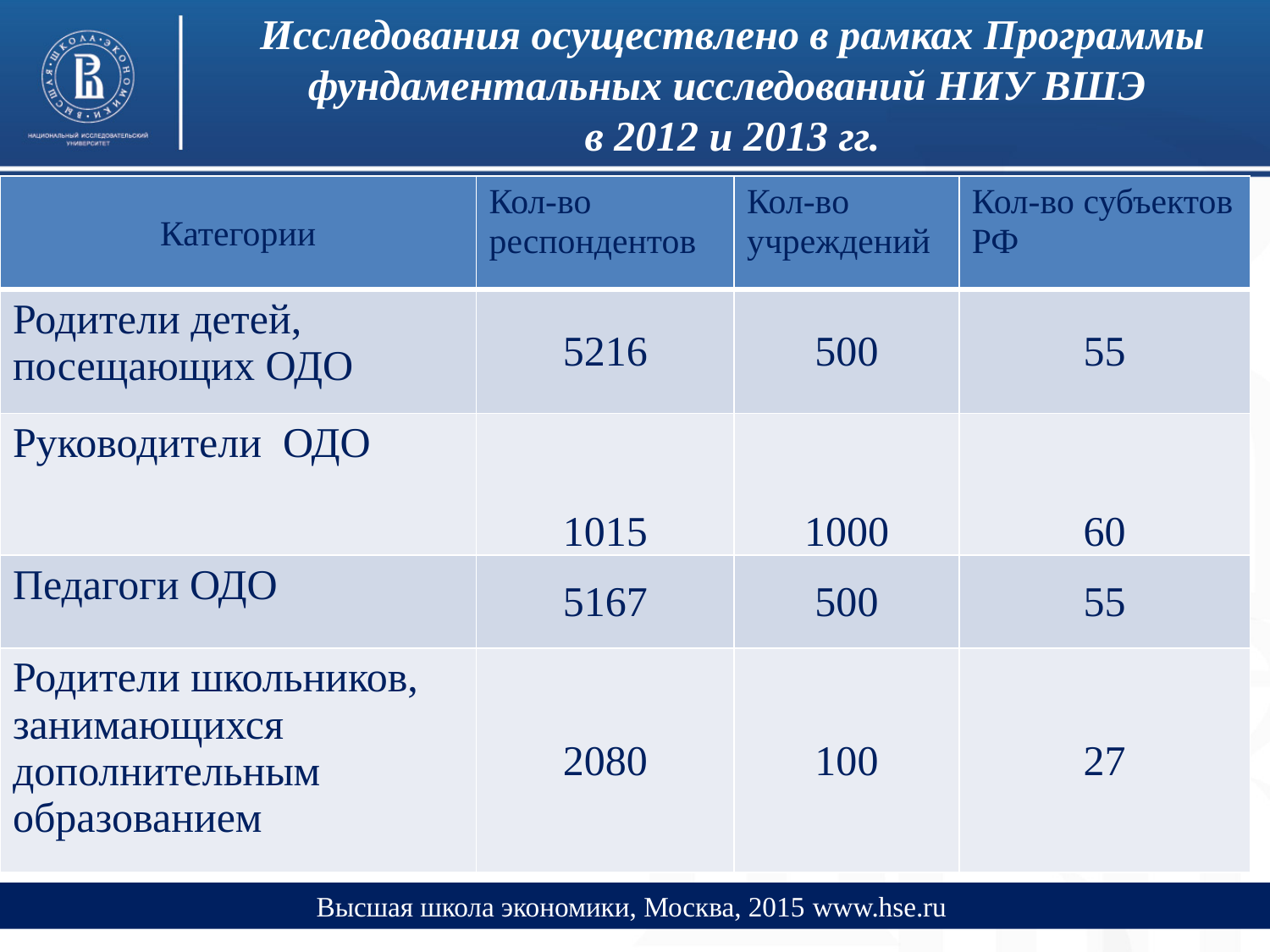

# Исследования осуществлено в рамках Программы фундаментальных исследований НИУ ВШЭ в 2012 и 2013 гг.
| Категории | Кол-во респондентов | Кол-во учреждений | Кол-во субъектов РФ |
| --- | --- | --- | --- |
| Родители детей, посещающих ОДО | 5216 | 500 | 55 |
| Руководители ОДО | 1015 | 1000 | 60 |
| Педагоги ОДО | 5167 | 500 | 55 |
| Родители школьников, занимающихся дополнительным образованием | 2080 | 100 | 27 |
Высшая школа экономики, Москва, 2015 www.hse.ru